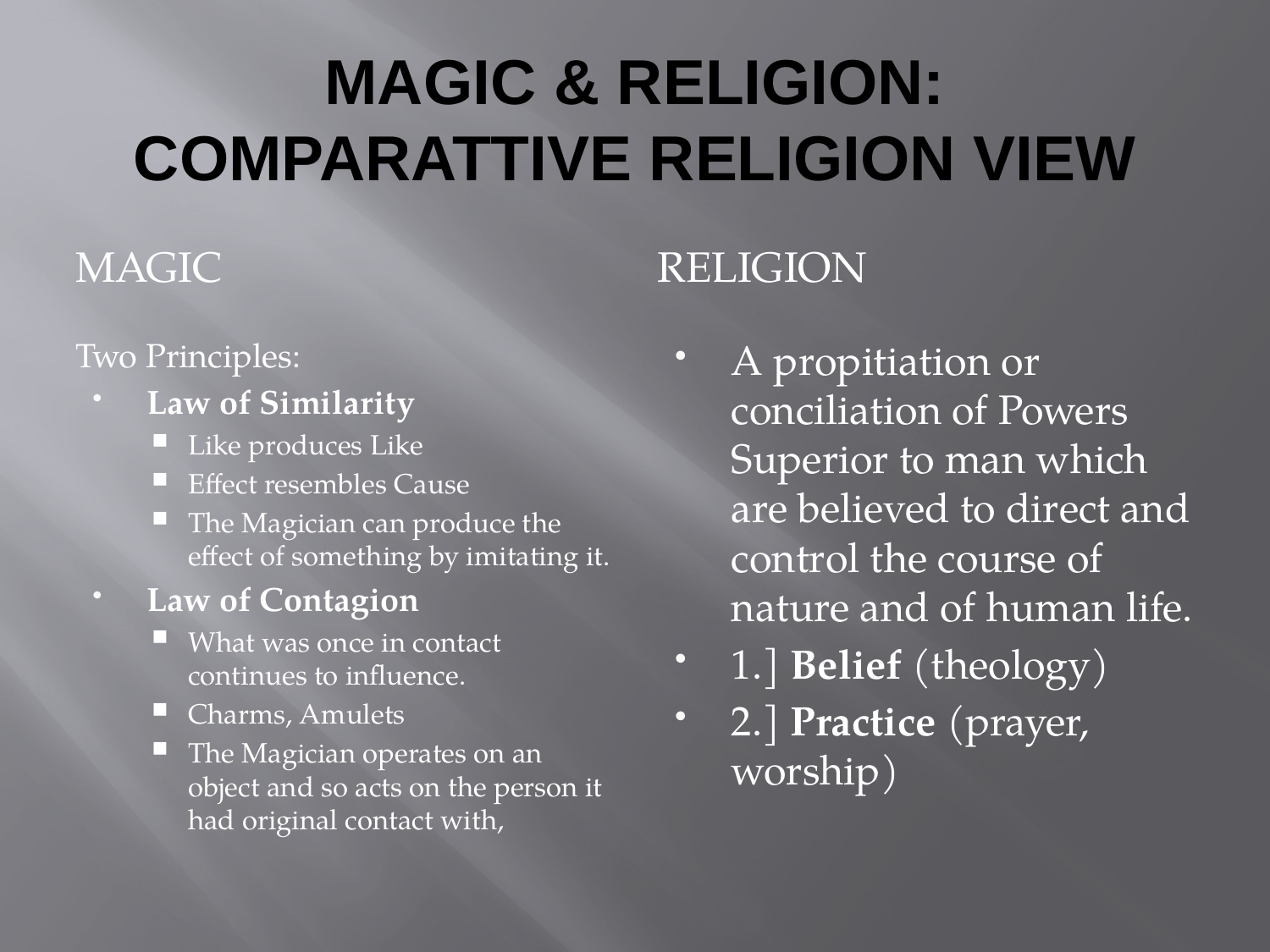

# MAGIC & RELIGION: COMPARATTIVE RELIGION VIEW
MAGIC
RELIGION
Two Principles:
Law of Similarity
Like produces Like
Effect resembles Cause
The Magician can produce the effect of something by imitating it.
Law of Contagion
What was once in contact continues to influence.
Charms, Amulets
The Magician operates on an object and so acts on the person it had original contact with,
A propitiation or conciliation of Powers Superior to man which are believed to direct and control the course of nature and of human life.
1.] Belief (theology)
2.] Practice (prayer, worship)